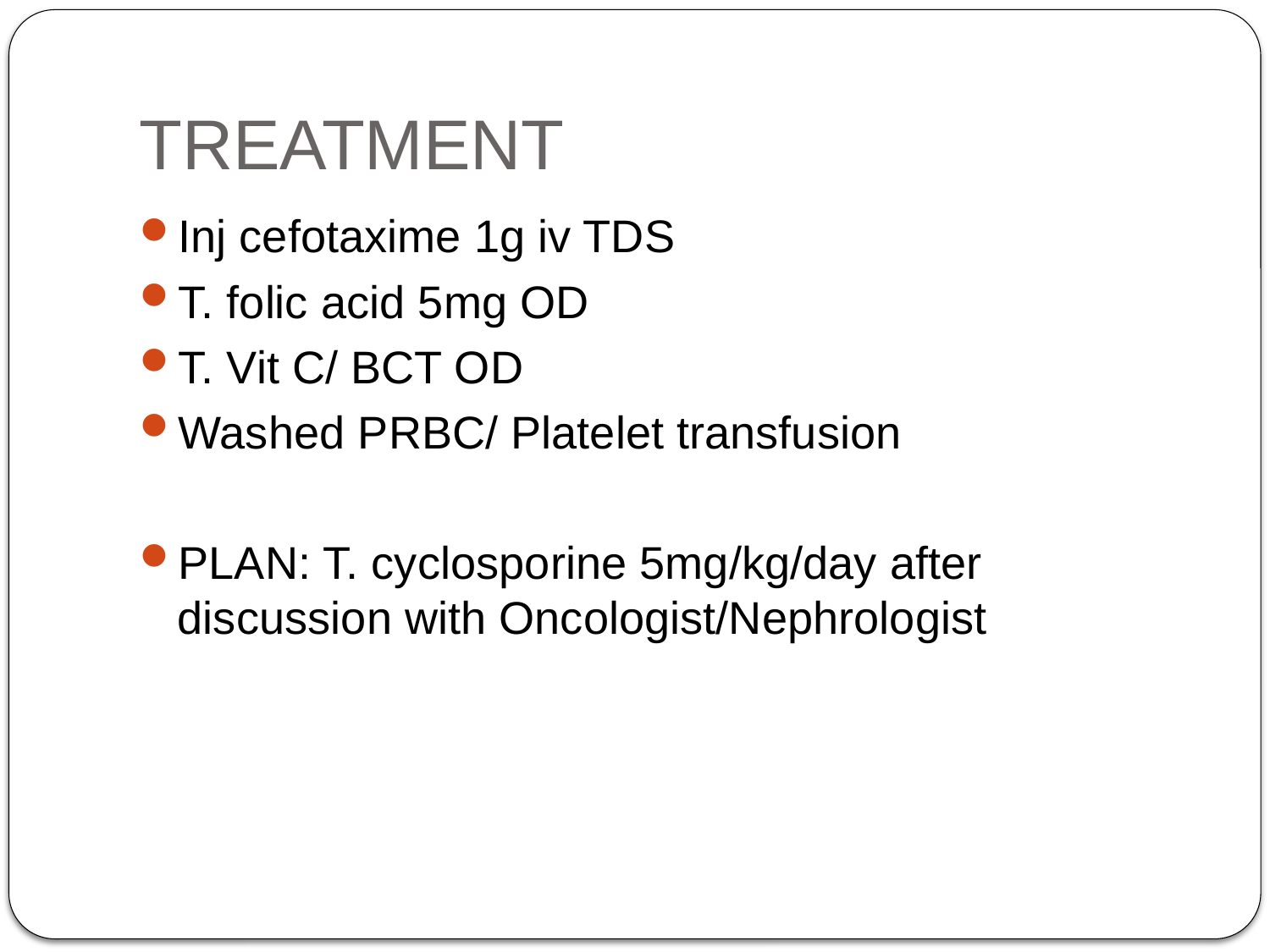

# TREATMENT
Inj cefotaxime 1g iv TDS
T. folic acid 5mg OD
T. Vit C/ BCT OD
Washed PRBC/ Platelet transfusion

PLAN: T. cyclosporine 5mg/kg/day after discussion with Oncologist/Nephrologist